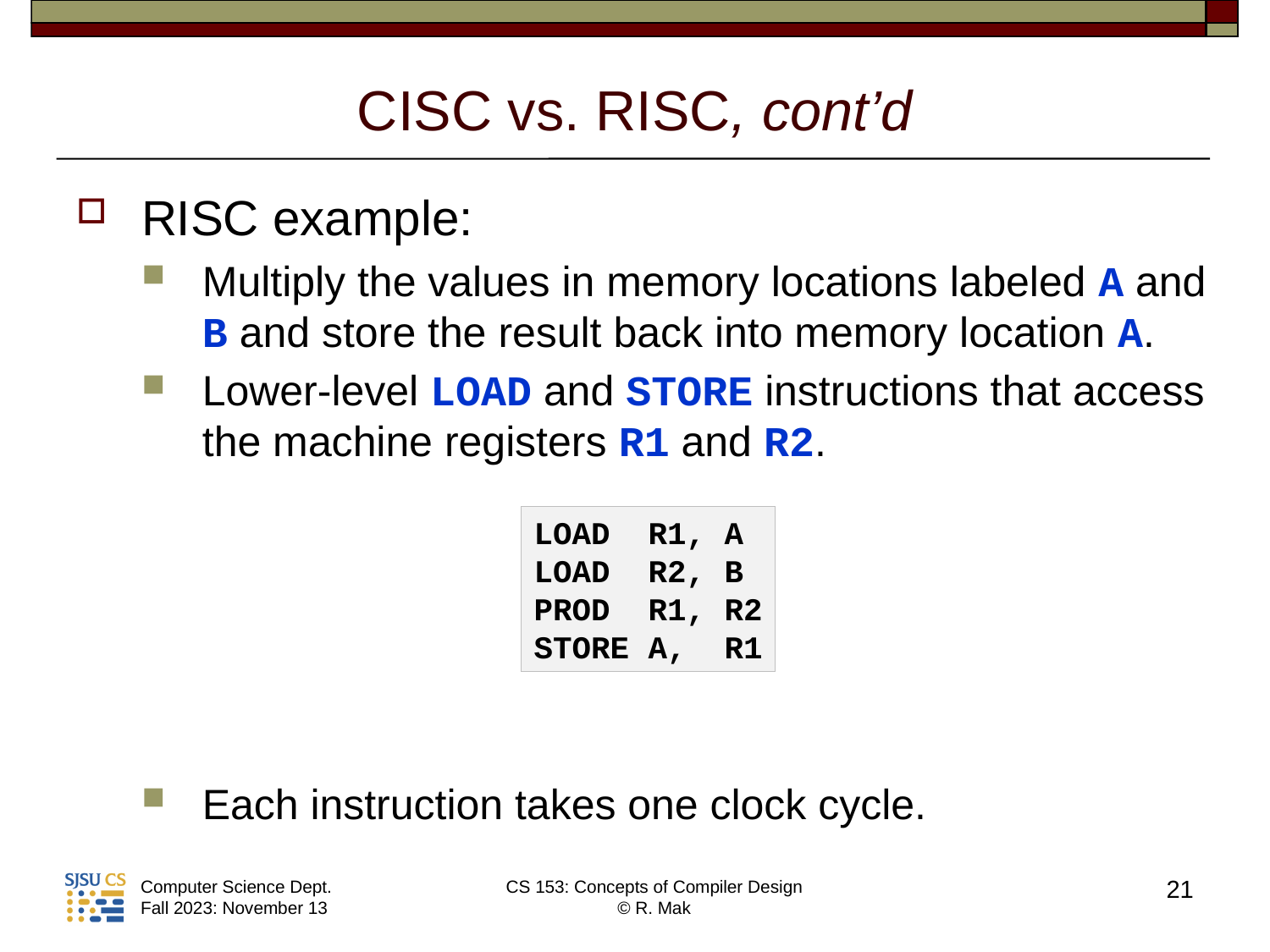

# CISC vs. RISC, cont’d
RISC example:
Multiply the values in memory locations labeled A and B and store the result back into memory location A.
Lower-level LOAD and STORE instructions that access the machine registers R1 and R2.

Each instruction takes one clock cycle.
LOAD  R1, A
LOAD  R2, B
PROD  R1, R2
STORE A,  R1
21